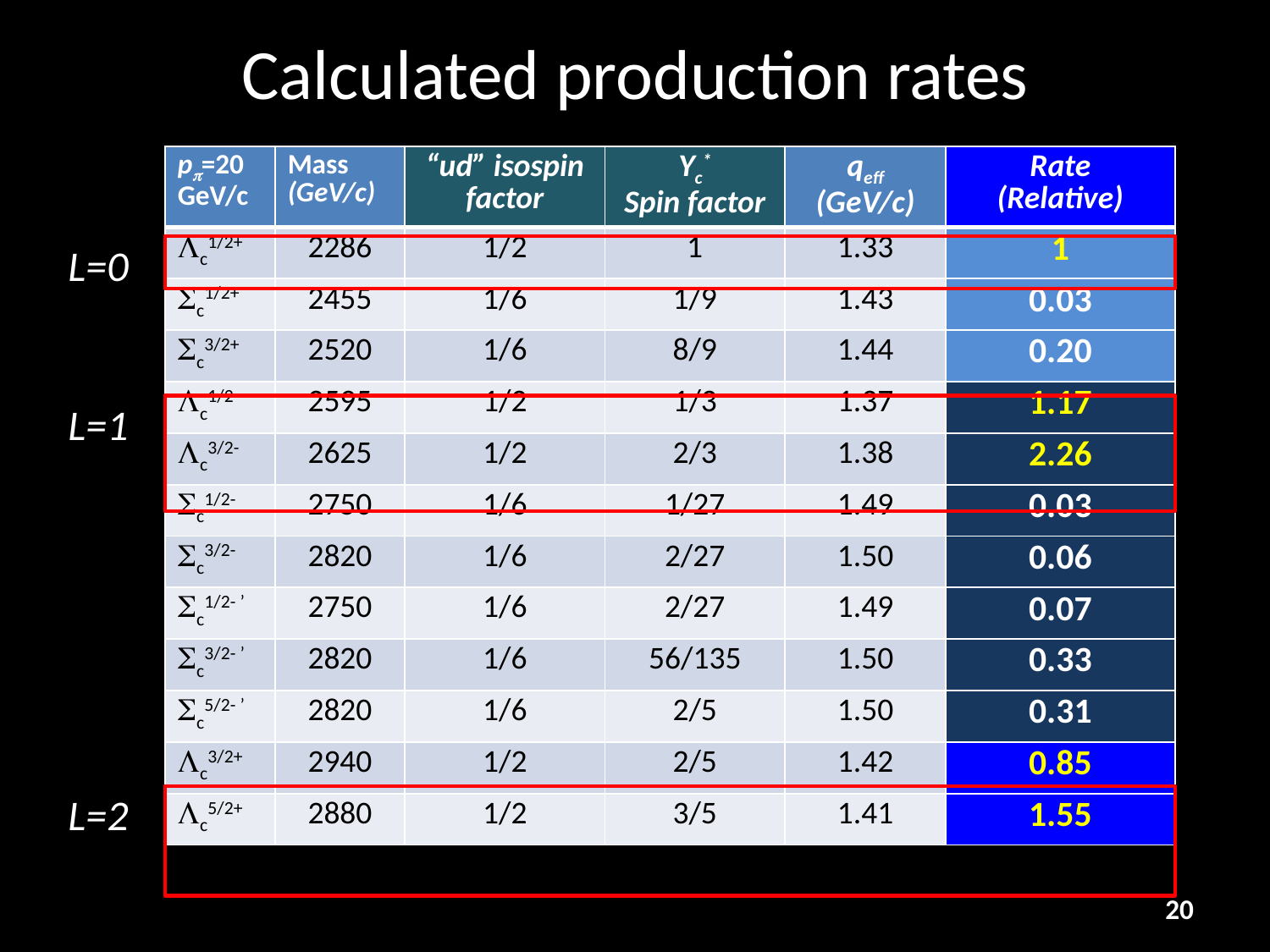

# Calculated production rates
| pπ=20 GeV/c | Mass (GeV/c) | “ud” isospin factor | Yc\* Spin factor | qeff (GeV/c) | Rate (Relative) |
| --- | --- | --- | --- | --- | --- |
| Λc1/2+ | 2286 | 1/2 | 1 | 1.33 | 1 |
| Σc1/2+ | 2455 | 1/6 | 1/9 | 1.43 | 0.03 |
| Σc3/2+ | 2520 | 1/6 | 8/9 | 1.44 | 0.20 |
| Λc1/2- | 2595 | 1/2 | 1/3 | 1.37 | 1.17 |
| Λc3/2- | 2625 | 1/2 | 2/3 | 1.38 | 2.26 |
| Σc1/2- | 2750 | 1/6 | 1/27 | 1.49 | 0.03 |
| Σc3/2- | 2820 | 1/6 | 2/27 | 1.50 | 0.06 |
| Σc1/2- ’ | 2750 | 1/6 | 2/27 | 1.49 | 0.07 |
| Σc3/2- ’ | 2820 | 1/6 | 56/135 | 1.50 | 0.33 |
| Σc5/2- ’ | 2820 | 1/6 | 2/5 | 1.50 | 0.31 |
| Λc3/2+ | 2940 | 1/2 | 2/5 | 1.42 | 0.85 |
| Λc5/2+ | 2880 | 1/2 | 3/5 | 1.41 | 1.55 |
L=0

L=1

L=2

20